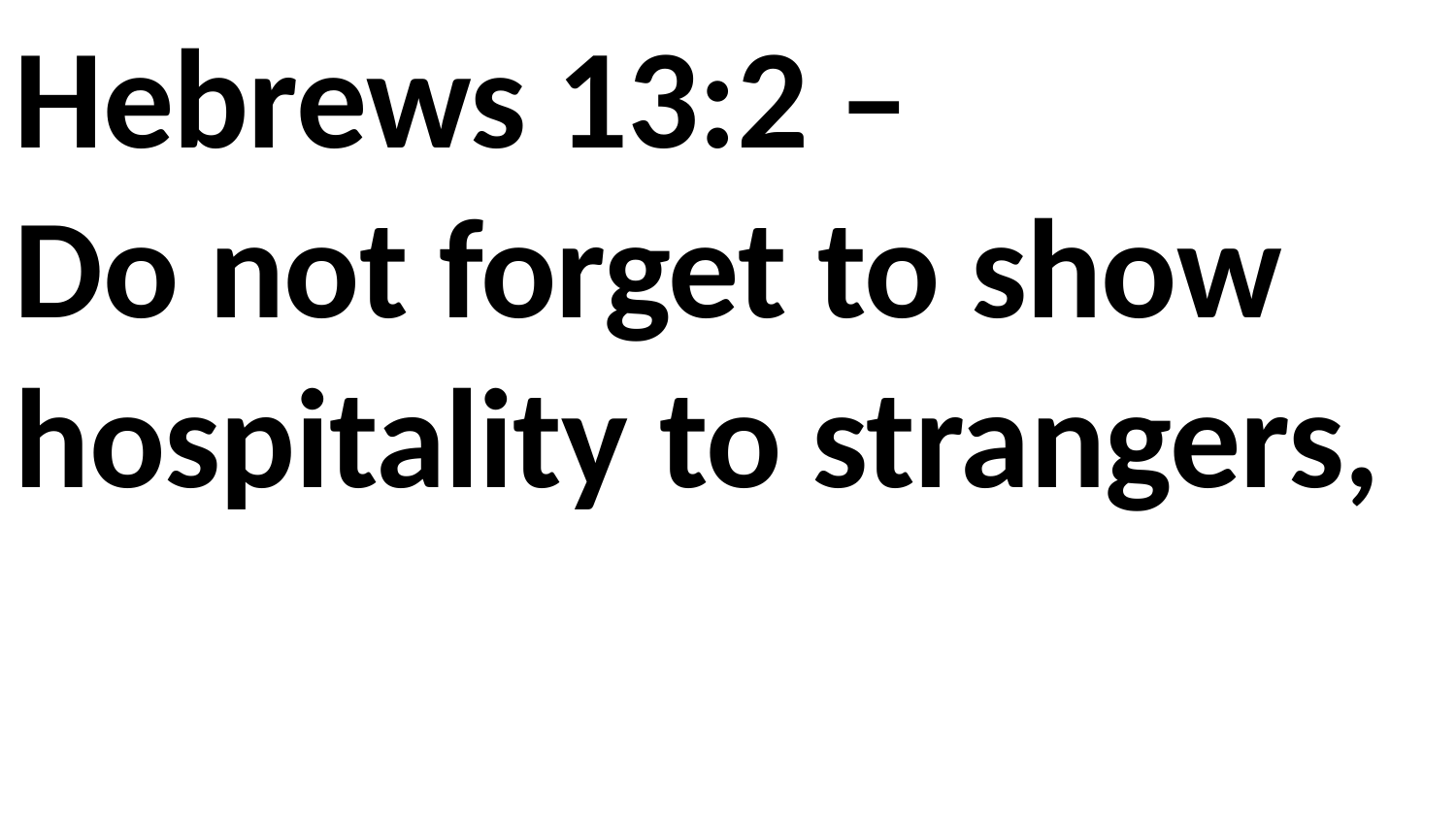

Hebrews 13:2 –
Do not forget to show hospitality to strangers,